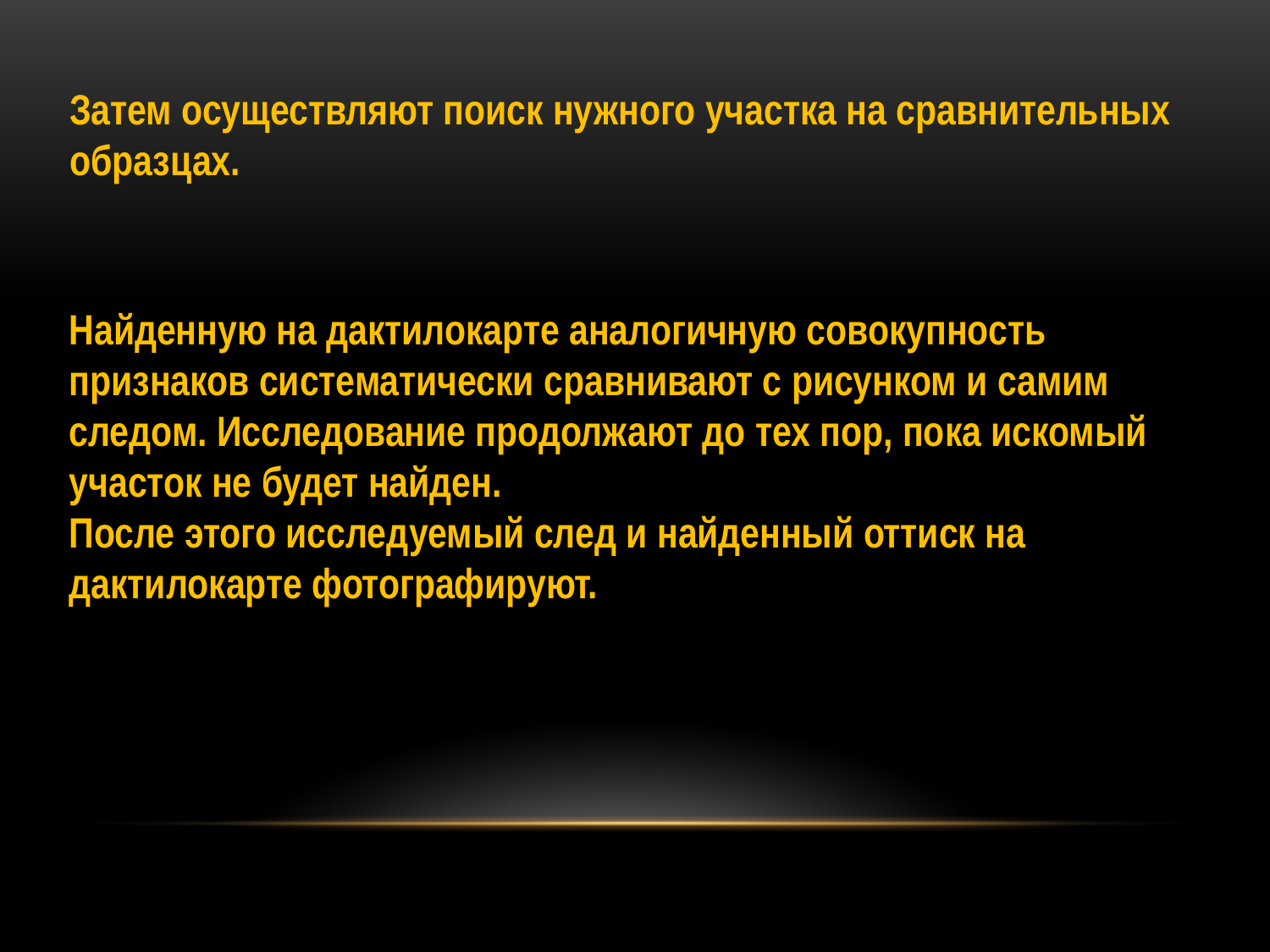

Затем осуществляют поиск нужного участка на сравнительных образцах.
Найденную на дактилокарте аналогичную совокупность признаков систематически сравнивают с рисунком и самим следом. Исследование продолжают до тех пор, пока искомый участок не будет найден.
После этого исследуемый след и найденный оттиск на дактилокарте фотографируют.